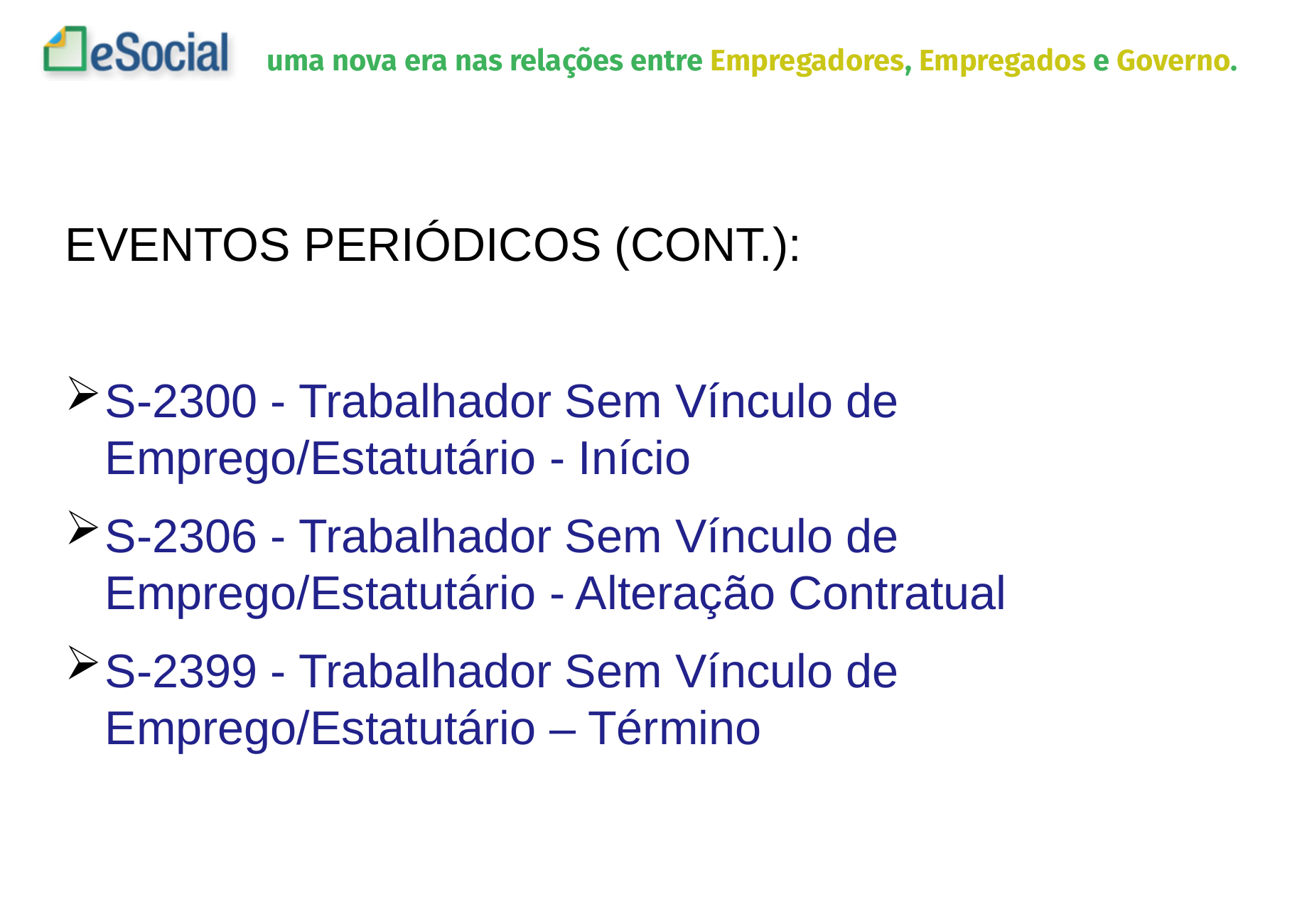

EVENTOS PERIÓDICOS (CONT.):

S-2300 - Trabalhador Sem Vínculo de Emprego/Estatutário - Início
S-2306 - Trabalhador Sem Vínculo de Emprego/Estatutário - Alteração Contratual
S-2399 - Trabalhador Sem Vínculo de Emprego/Estatutário – Término